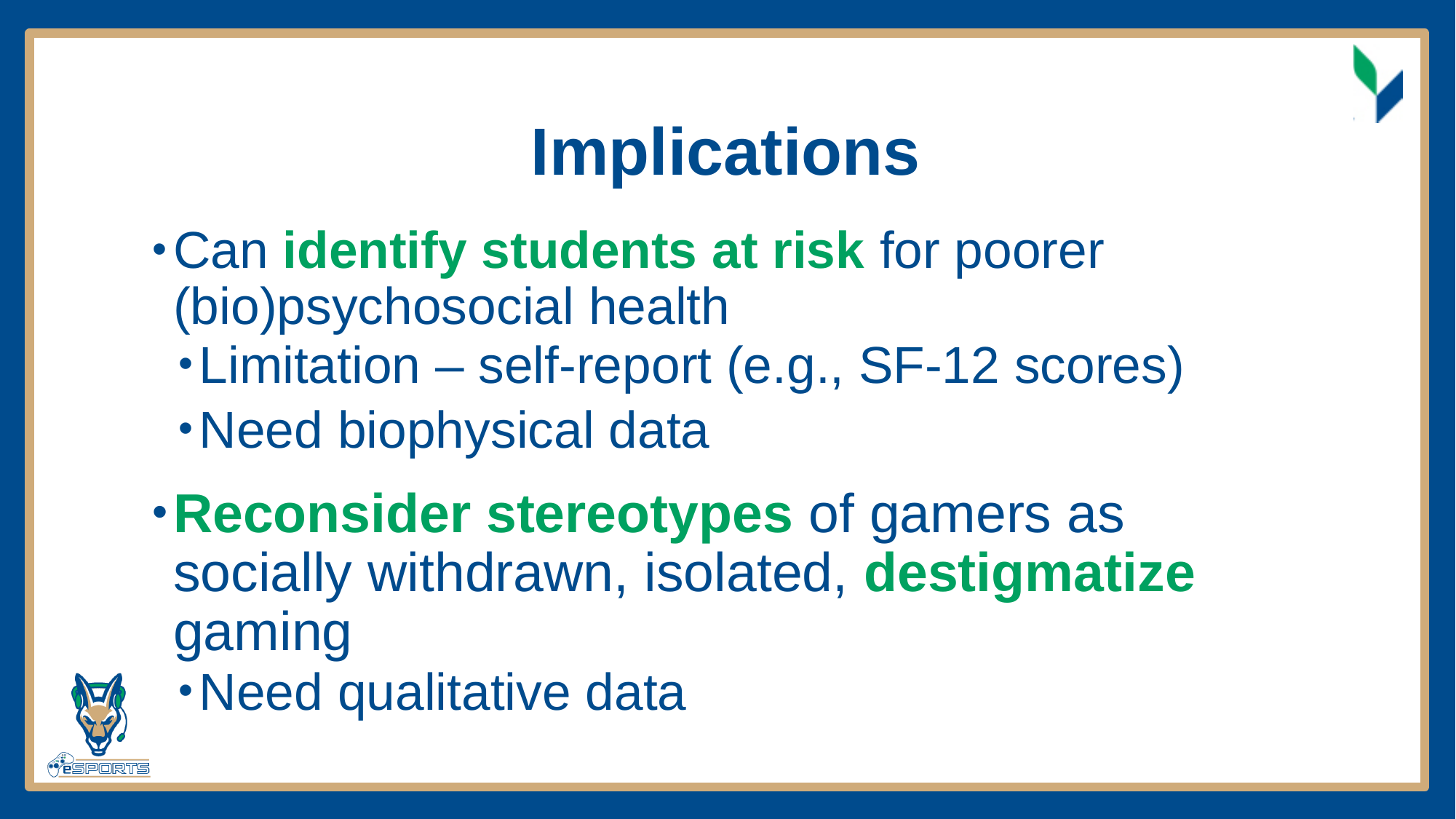

# Implications
Can identify students at risk for poorer (bio)psychosocial health
Limitation – self-report (e.g., SF-12 scores)
Need biophysical data
Reconsider stereotypes of gamers as socially withdrawn, isolated, destigmatize gaming
Need qualitative data